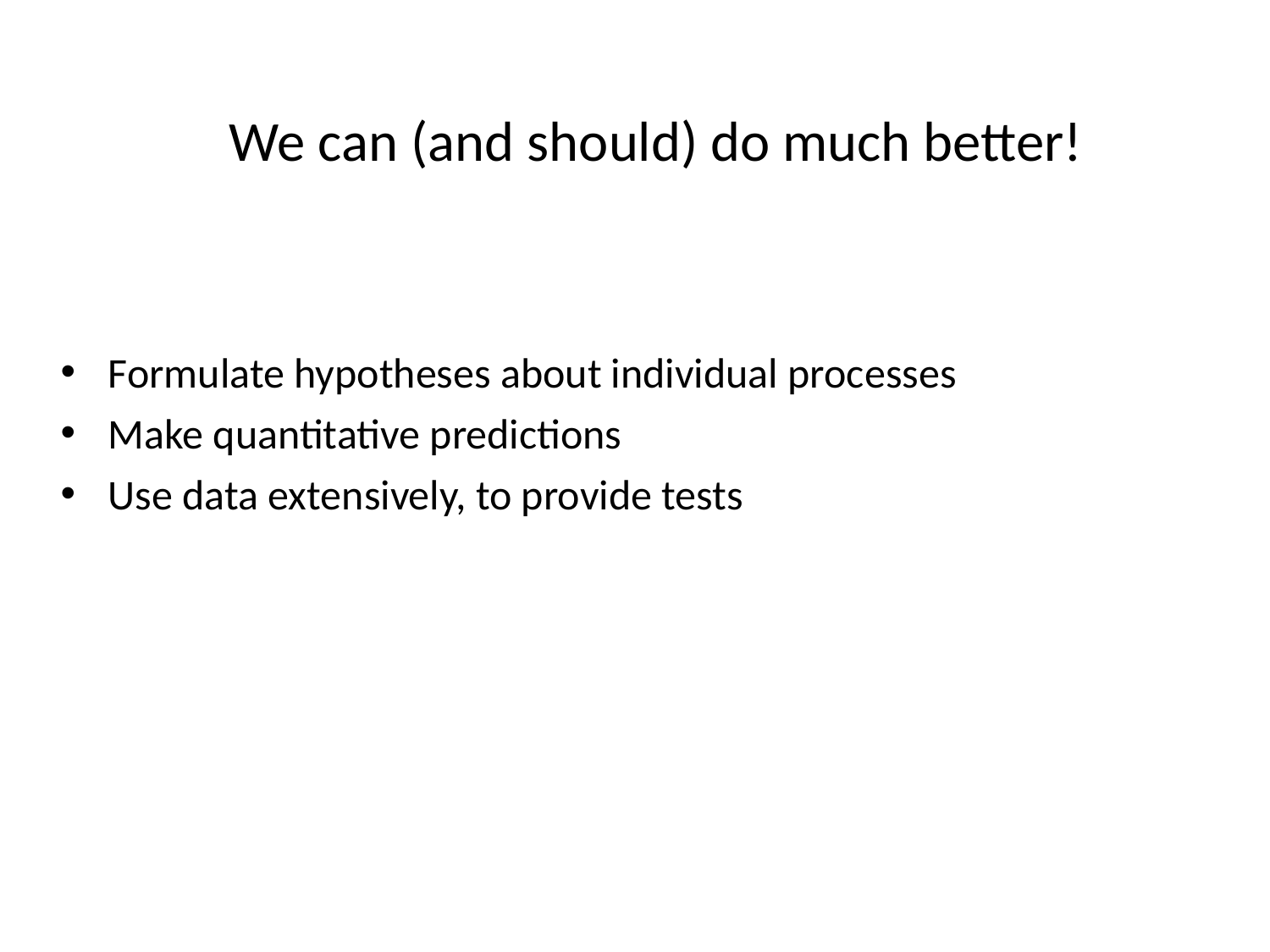

We can (and should) do much better!

Formulate hypotheses about individual processes
Make quantitative predictions
Use data extensively, to provide tests